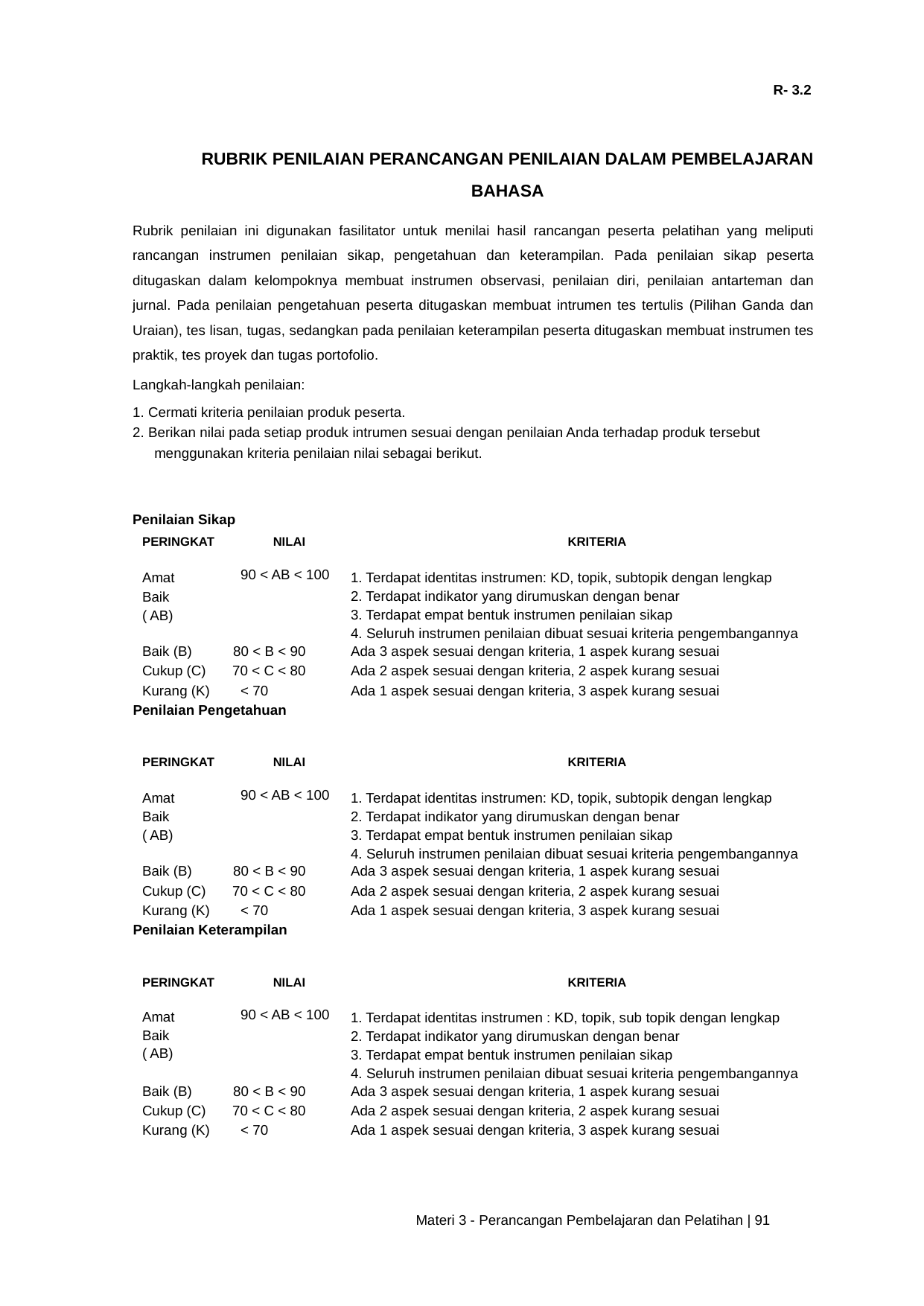

R- 3.2
RUBRIK PENILAIAN PERANCANGAN PENILAIAN DALAM PEMBELAJARAN BAHASA
Rubrik penilaian ini digunakan fasilitator untuk menilai hasil rancangan peserta pelatihan yang meliputi rancangan instrumen penilaian sikap, pengetahuan dan keterampilan. Pada penilaian sikap peserta ditugaskan dalam kelompoknya membuat instrumen observasi, penilaian diri, penilaian antarteman dan jurnal. Pada penilaian pengetahuan peserta ditugaskan membuat intrumen tes tertulis (Pilihan Ganda dan Uraian), tes lisan, tugas, sedangkan pada penilaian keterampilan peserta ditugaskan membuat instrumen tes praktik, tes proyek dan tugas portofolio.
Langkah-langkah penilaian:
1. Cermati kriteria penilaian produk peserta.
2. Berikan nilai pada setiap produk intrumen sesuai dengan penilaian Anda terhadap produk tersebut menggunakan kriteria penilaian nilai sebagai berikut.
Penilaian Sikap
| PERINGKAT | NILAI | KRITERIA |
| --- | --- | --- |
| Amat Baik ( AB) | 90 < AB < 100 | 1. Terdapat identitas instrumen: KD, topik, subtopik dengan lengkap 2. Terdapat indikator yang dirumuskan dengan benar 3. Terdapat empat bentuk instrumen penilaian sikap 4. Seluruh instrumen penilaian dibuat sesuai kriteria pengembangannya |
| Baik (B) | 80 < B < 90 | Ada 3 aspek sesuai dengan kriteria, 1 aspek kurang sesuai |
| Cukup (C) | 70 < C < 80 | Ada 2 aspek sesuai dengan kriteria, 2 aspek kurang sesuai |
| Kurang (K) | < 70 | Ada 1 aspek sesuai dengan kriteria, 3 aspek kurang sesuai |
| Penilaian Pengetahuan |  |  |
| PERINGKAT | NILAI | KRITERIA |
| Amat Baik ( AB) | 90 < AB < 100 | 1. Terdapat identitas instrumen: KD, topik, subtopik dengan lengkap 2. Terdapat indikator yang dirumuskan dengan benar 3. Terdapat empat bentuk instrumen penilaian sikap 4. Seluruh instrumen penilaian dibuat sesuai kriteria pengembangannya |
| Baik (B) | 80 < B < 90 | Ada 3 aspek sesuai dengan kriteria, 1 aspek kurang sesuai |
| Cukup (C) | 70 < C < 80 | Ada 2 aspek sesuai dengan kriteria, 2 aspek kurang sesuai |
| Kurang (K) | < 70 | Ada 1 aspek sesuai dengan kriteria, 3 aspek kurang sesuai |
| Penilaian Keterampilan |  |  |
| PERINGKAT | NILAI | KRITERIA |
| Amat Baik ( AB) | 90 < AB < 100 | 1. Terdapat identitas instrumen : KD, topik, sub topik dengan lengkap 2. Terdapat indikator yang dirumuskan dengan benar 3. Terdapat empat bentuk instrumen penilaian sikap 4. Seluruh instrumen penilaian dibuat sesuai kriteria pengembangannya |
| Baik (B) | 80 < B < 90 | Ada 3 aspek sesuai dengan kriteria, 1 aspek kurang sesuai |
| Cukup (C) | 70 < C < 80 | Ada 2 aspek sesuai dengan kriteria, 2 aspek kurang sesuai |
| Kurang (K) | < 70 | Ada 1 aspek sesuai dengan kriteria, 3 aspek kurang sesuai |
Materi 3 - Perancangan Pembelajaran dan Pelatihan | 91